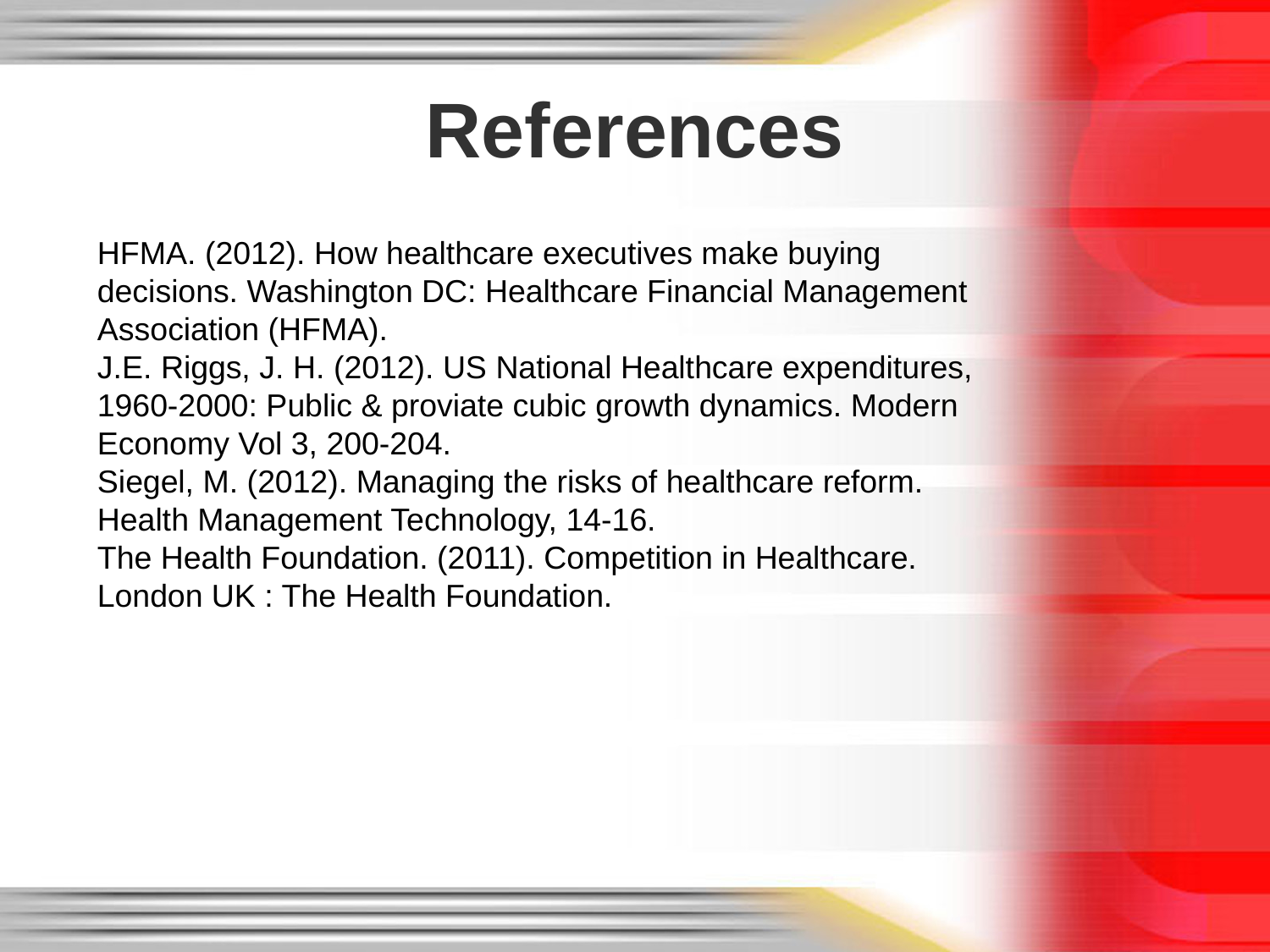

# References
HFMA. (2012). How healthcare executives make buying decisions. Washington DC: Healthcare Financial Management Association (HFMA).
J.E. Riggs, J. H. (2012). US National Healthcare expenditures, 1960-2000: Public & proviate cubic growth dynamics. Modern Economy Vol 3, 200-204.
Siegel, M. (2012). Managing the risks of healthcare reform. Health Management Technology, 14-16.
The Health Foundation. (2011). Competition in Healthcare. London UK : The Health Foundation.